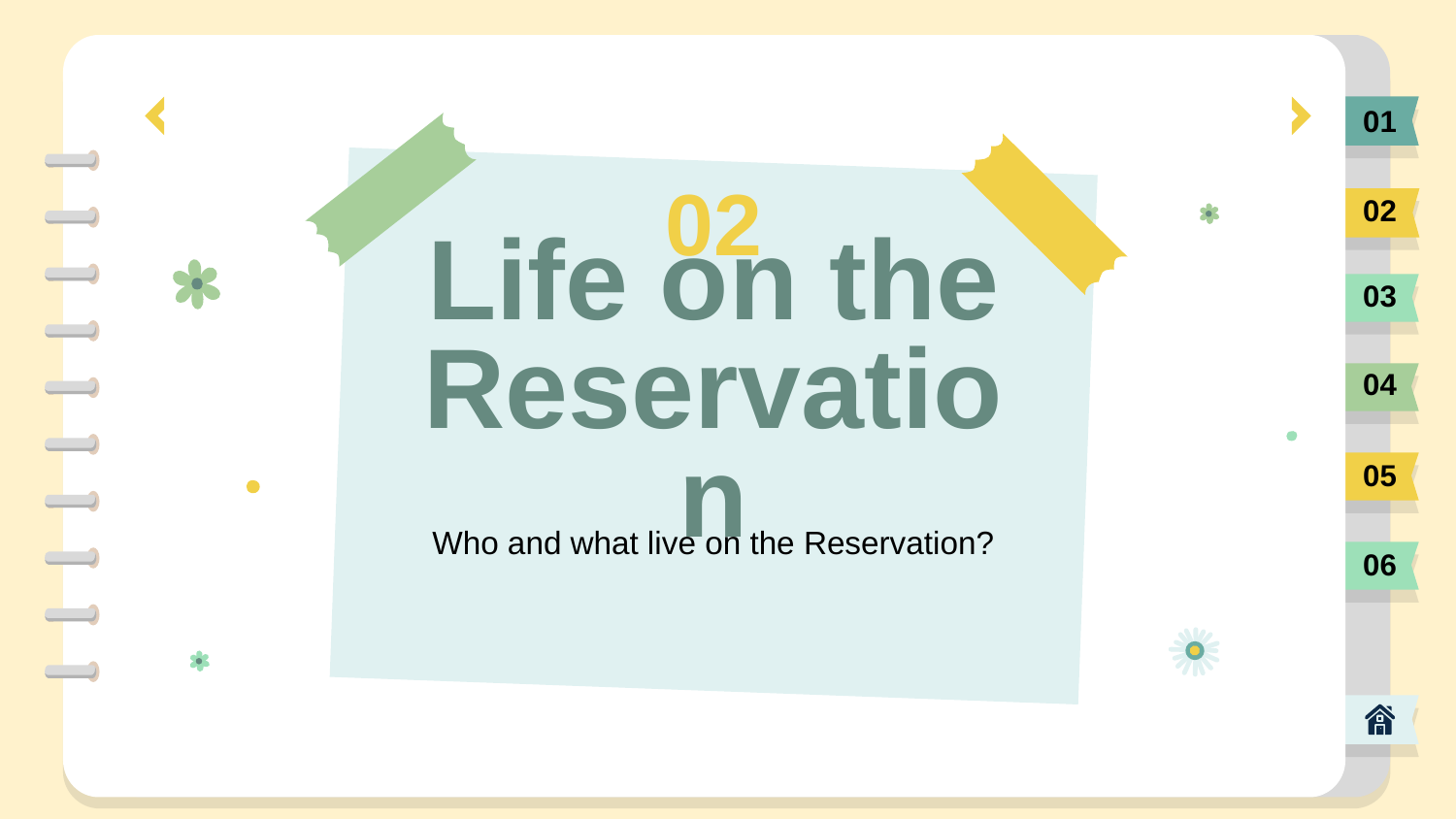

01

02
02
03
# Life on the Reservation
04
05
Who and what live on the Reservation?
06